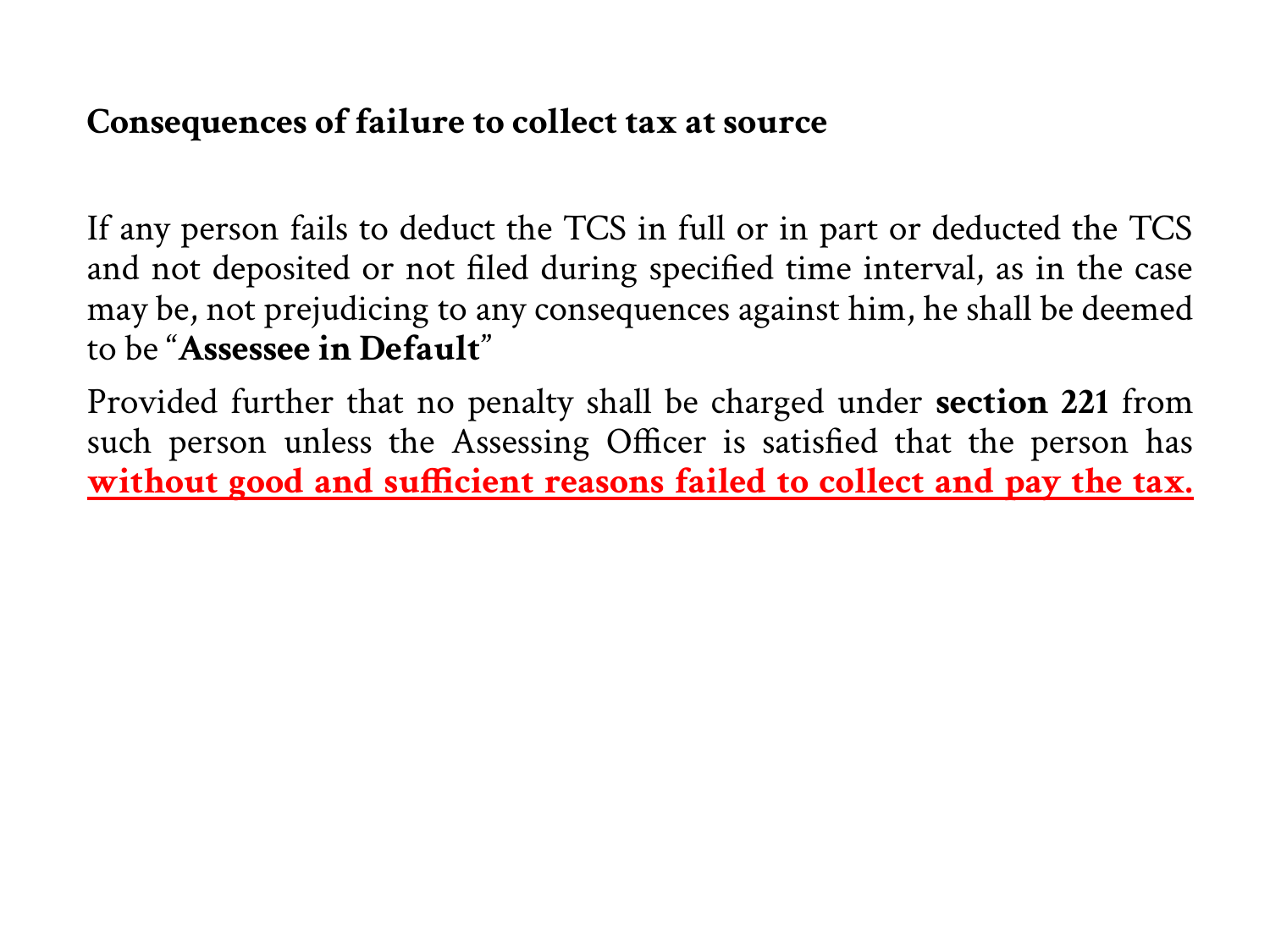

Consequences of failure to collect tax at source

If any person fails to deduct the TCS in full or in part or deducted the TCS and not deposited or not filed during specified time interval, as in the case may be, not prejudicing to any consequences against him, he shall be deemed to be “Assessee in Default”
Provided further that no penalty shall be charged under section 221 from such person unless the Assessing Officer is satisfied that the person has without good and sufficient reasons failed to collect and pay the tax.